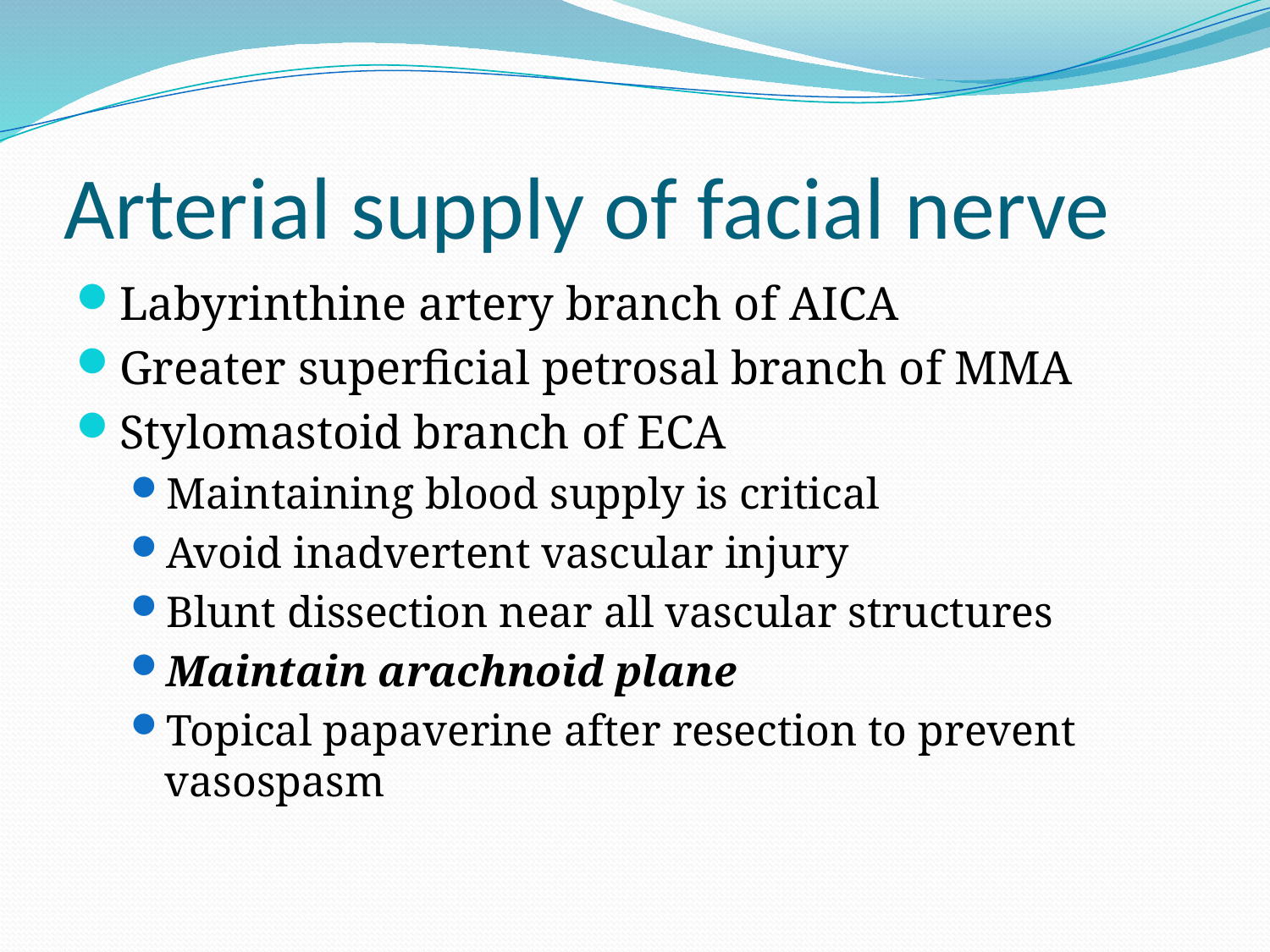

# Arterial supply of facial nerve
Labyrinthine artery branch of AICA
Greater superficial petrosal branch of MMA
Stylomastoid branch of ECA
Maintaining blood supply is critical
Avoid inadvertent vascular injury
Blunt dissection near all vascular structures
Maintain arachnoid plane
Topical papaverine after resection to prevent vasospasm